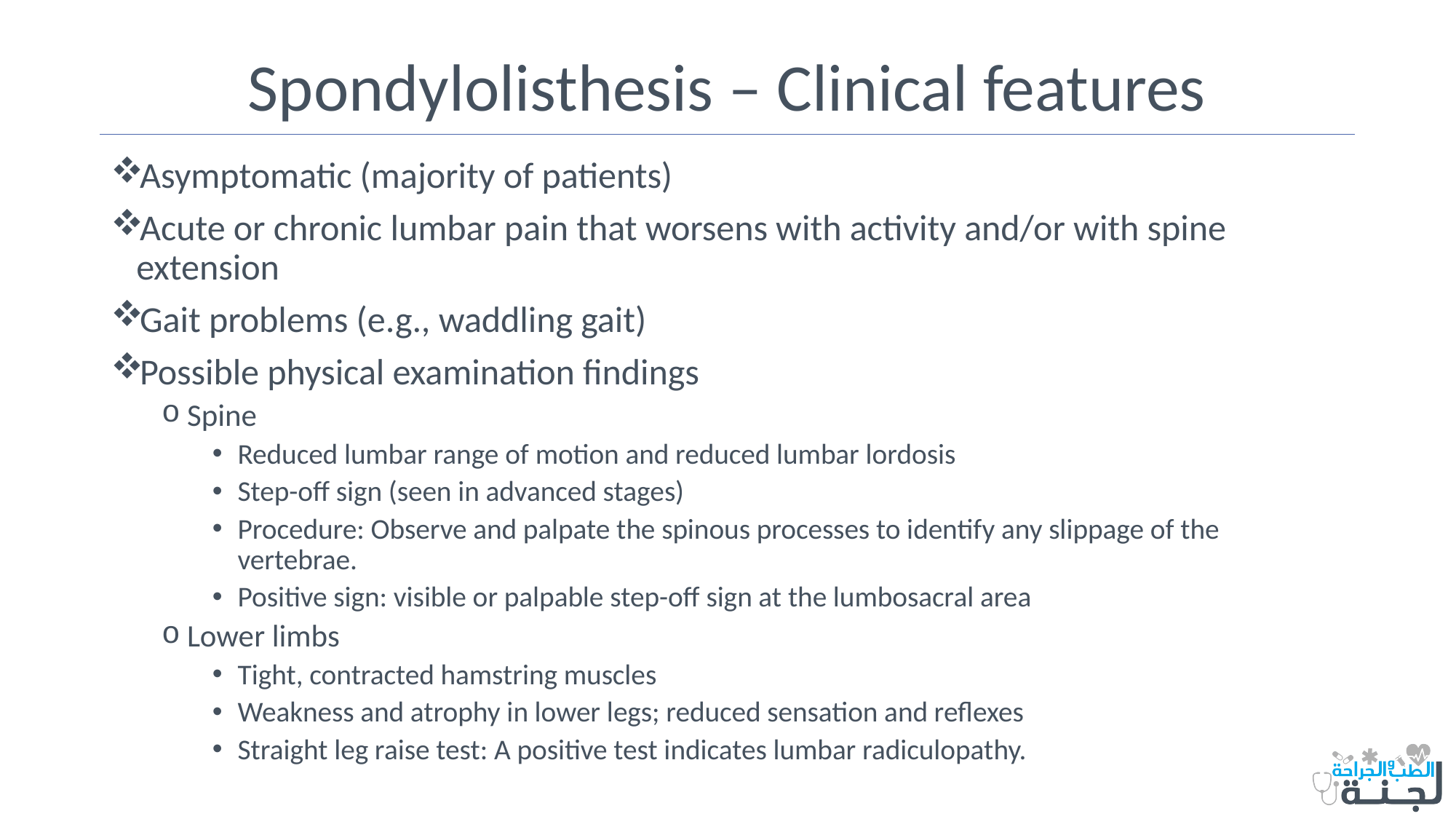

# Spondylolisthesis – Clinical features
Asymptomatic (majority of patients)
Acute or chronic lumbar pain that worsens with activity and/or with spine extension
Gait problems (e.g., waddling gait)
Possible physical examination findings
Spine
Reduced lumbar range of motion and reduced lumbar lordosis
Step-off sign (seen in advanced stages)
Procedure: Observe and palpate the spinous processes to identify any slippage of the vertebrae.
Positive sign: visible or palpable step-off sign at the lumbosacral area
Lower limbs
Tight, contracted hamstring muscles
Weakness and atrophy in lower legs; reduced sensation and reflexes
Straight leg raise test: A positive test indicates lumbar radiculopathy.